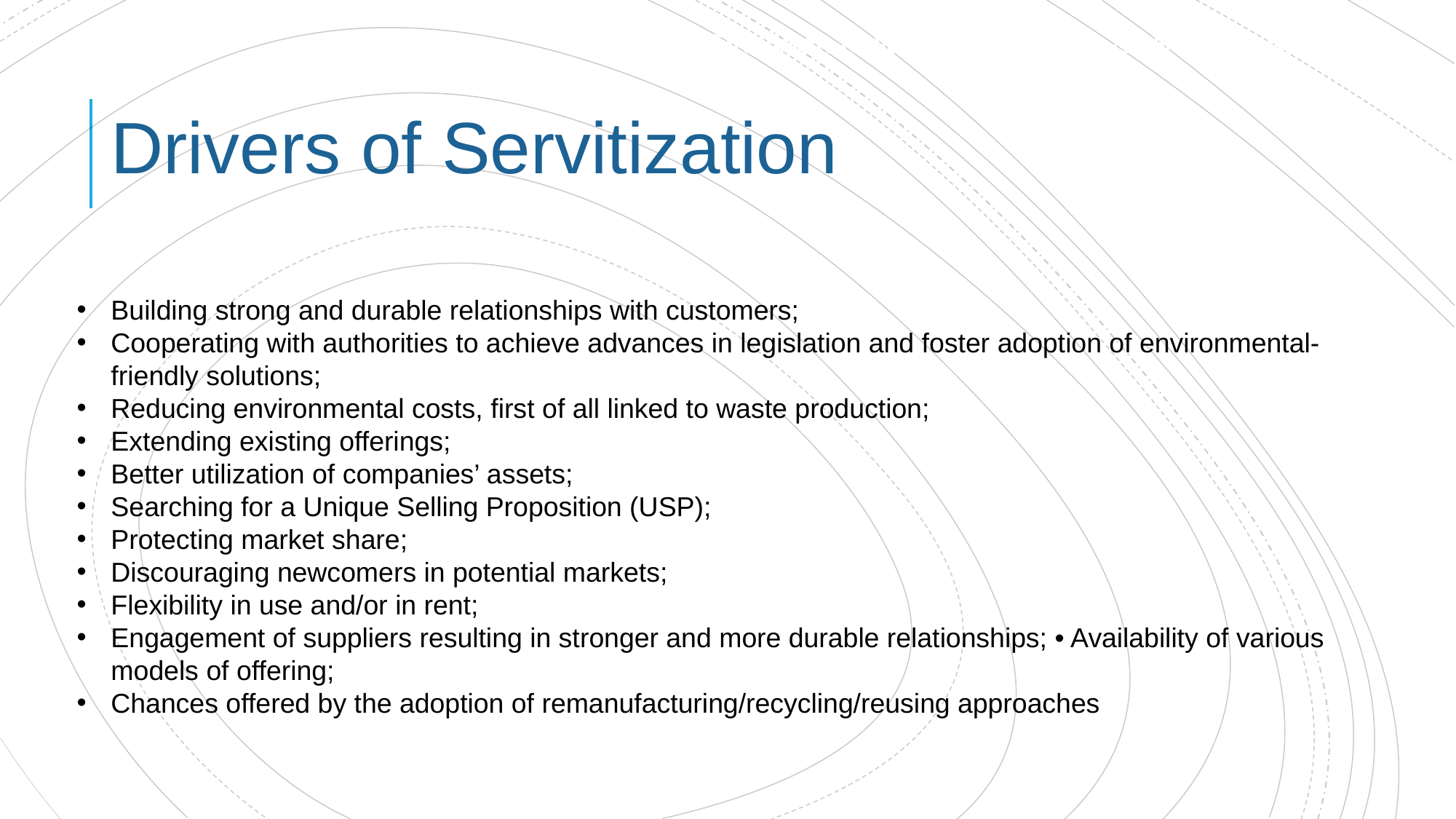

Evolution towards the product–service continuum
Drivers of Servitization
Building strong and durable relationships with customers;
Cooperating with authorities to achieve advances in legislation and foster adoption of environmental-friendly solutions;
Reducing environmental costs, first of all linked to waste production;
Extending existing offerings;
Better utilization of companies’ assets;
Searching for a Unique Selling Proposition (USP);
Protecting market share;
Discouraging newcomers in potential markets;
Flexibility in use and/or in rent;
Engagement of suppliers resulting in stronger and more durable relationships; • Availability of various models of offering;
Chances offered by the adoption of remanufacturing/recycling/reusing approaches